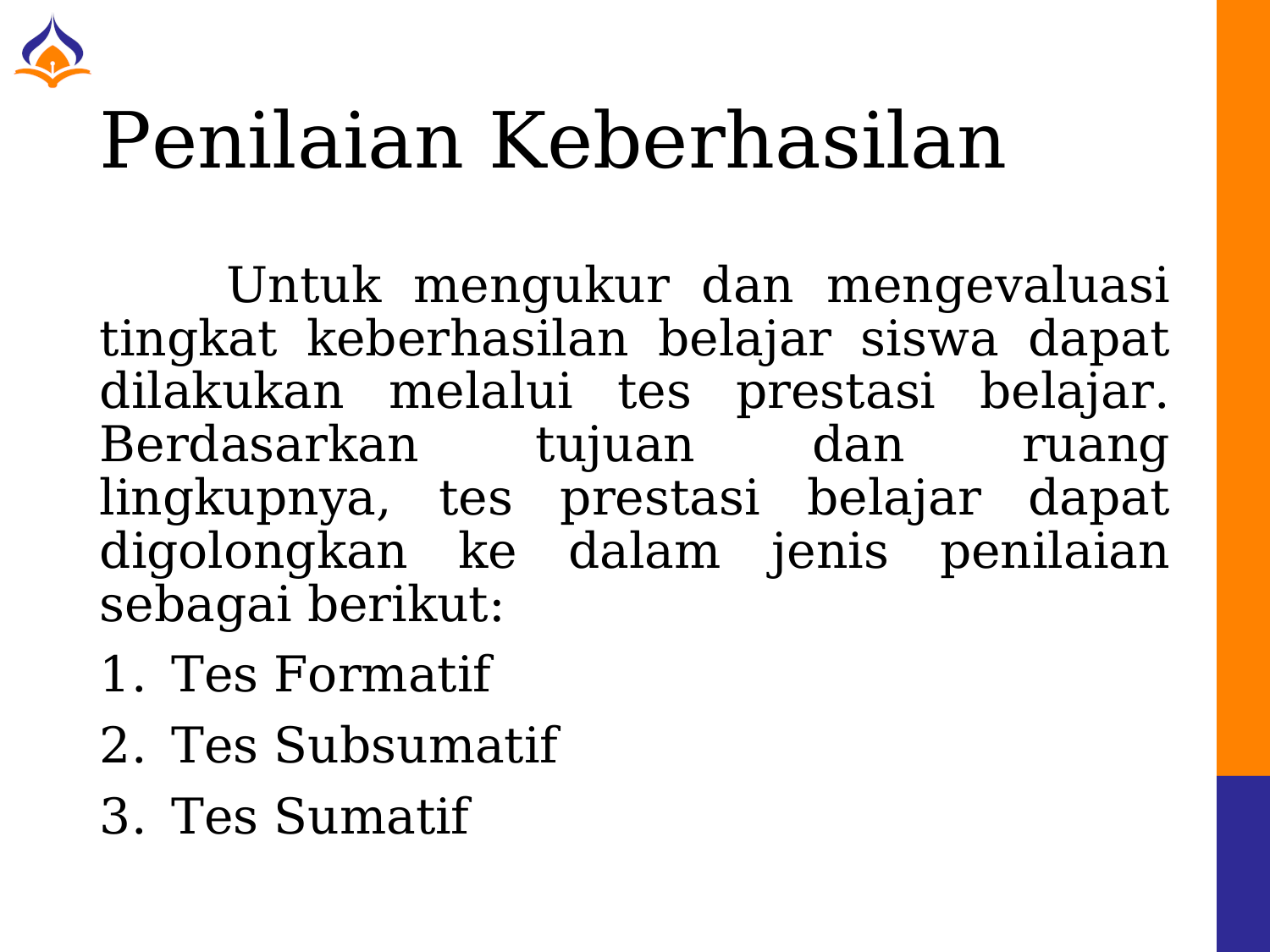

# Penilaian Keberhasilan
	Untuk mengukur dan mengevaluasi tingkat keberhasilan belajar siswa dapat dilakukan melalui tes prestasi belajar. Berdasarkan tujuan dan ruang lingkupnya, tes prestasi belajar dapat digolongkan ke dalam jenis penilaian sebagai berikut:
Tes Formatif
Tes Subsumatif
Tes Sumatif